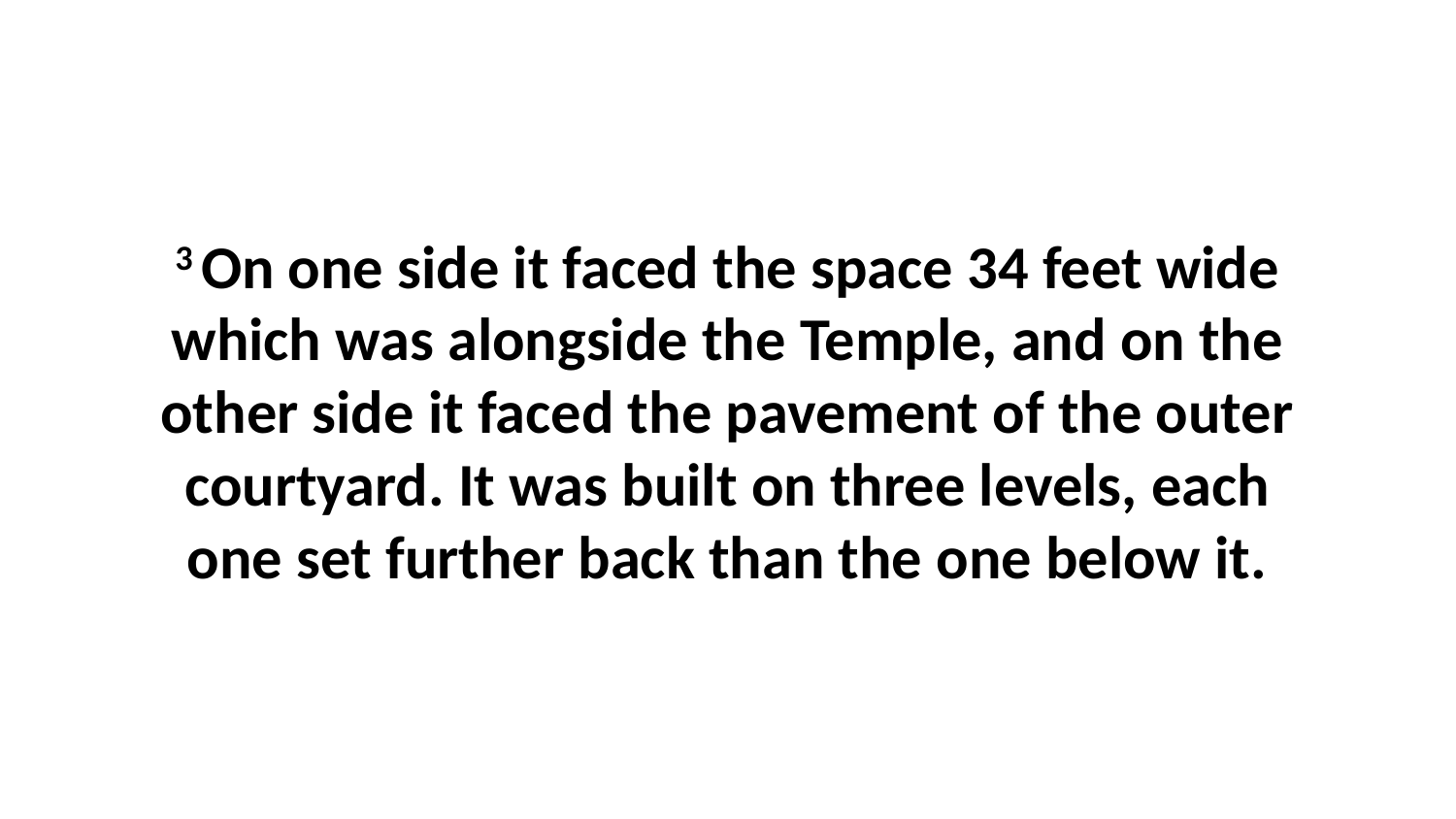

3 On one side it faced the space 34 feet wide which was alongside the Temple, and on the other side it faced the pavement of the outer courtyard. It was built on three levels, each one set further back than the one below it.